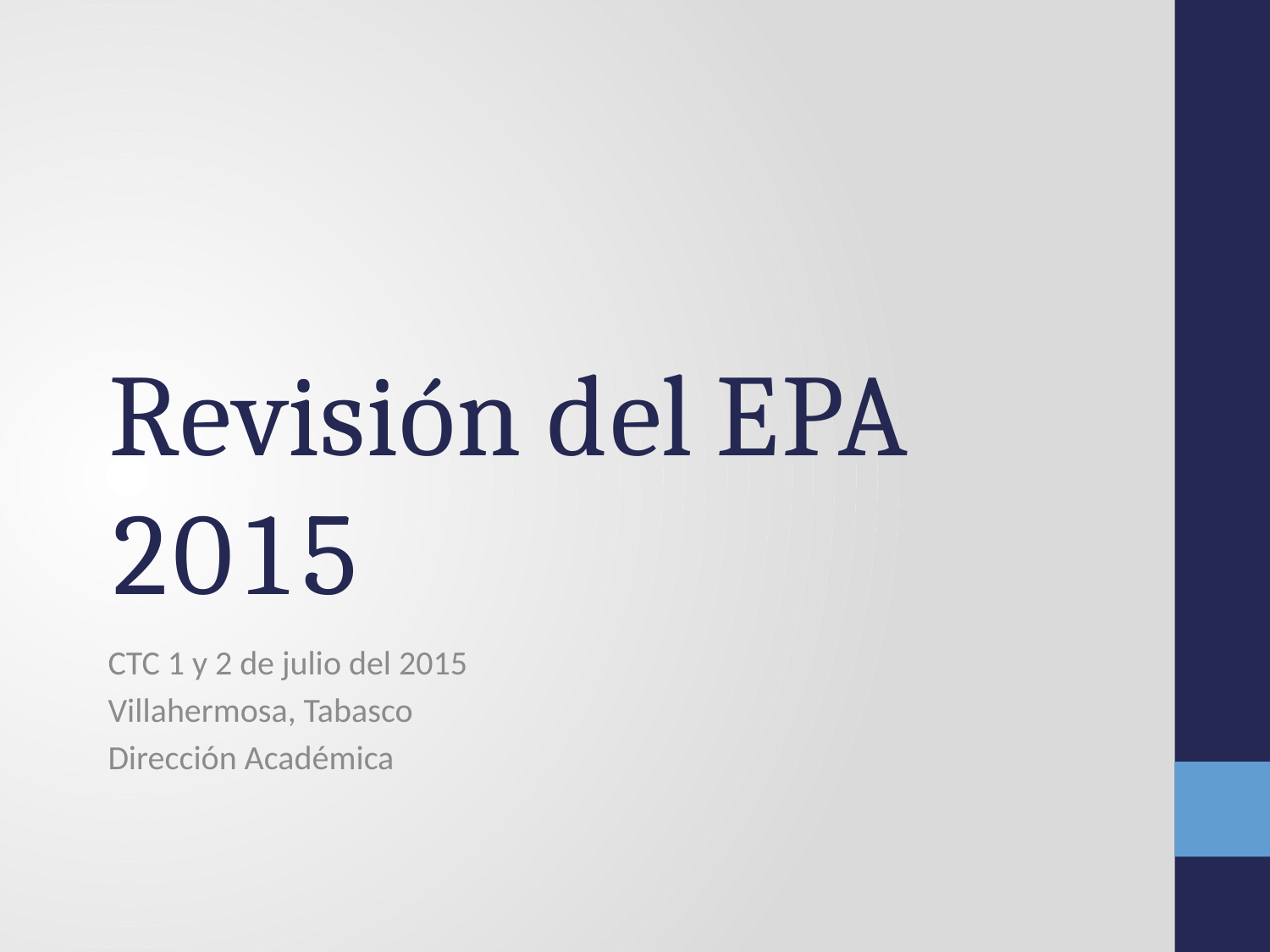

# Revisión del EPA 2015
CTC 1 y 2 de julio del 2015
Villahermosa, Tabasco
Dirección Académica